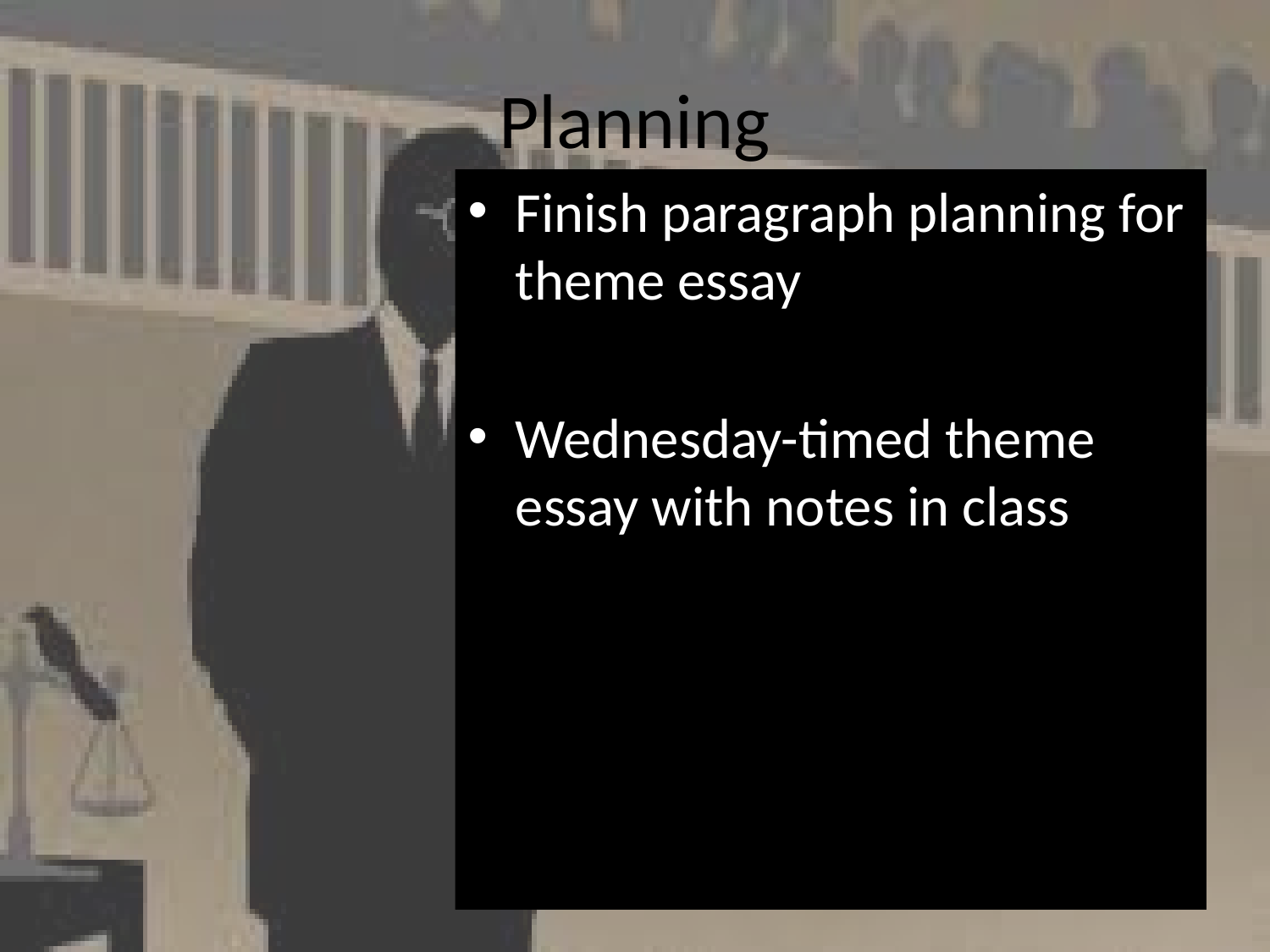

# Planning
Finish paragraph planning for theme essay

Wednesday-timed theme essay with notes in class